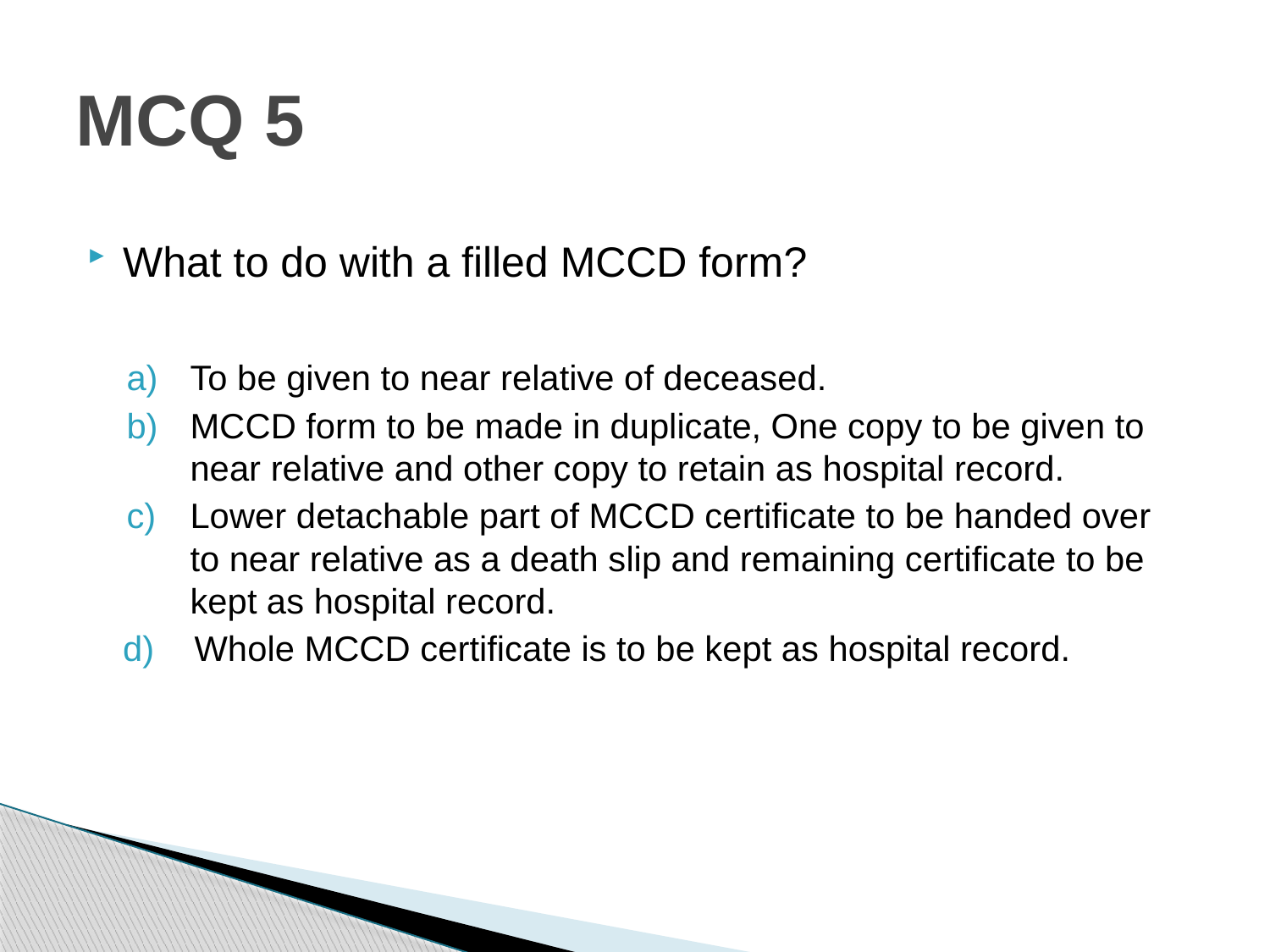

# MCQ 5
What to do with a filled MCCD form?

To be given to near relative of deceased.
MCCD form to be made in duplicate, One copy to be given to near relative and other copy to retain as hospital record.
Lower detachable part of MCCD certificate to be handed over to near relative as a death slip and remaining certificate to be kept as hospital record.
Whole MCCD certificate is to be kept as hospital record.